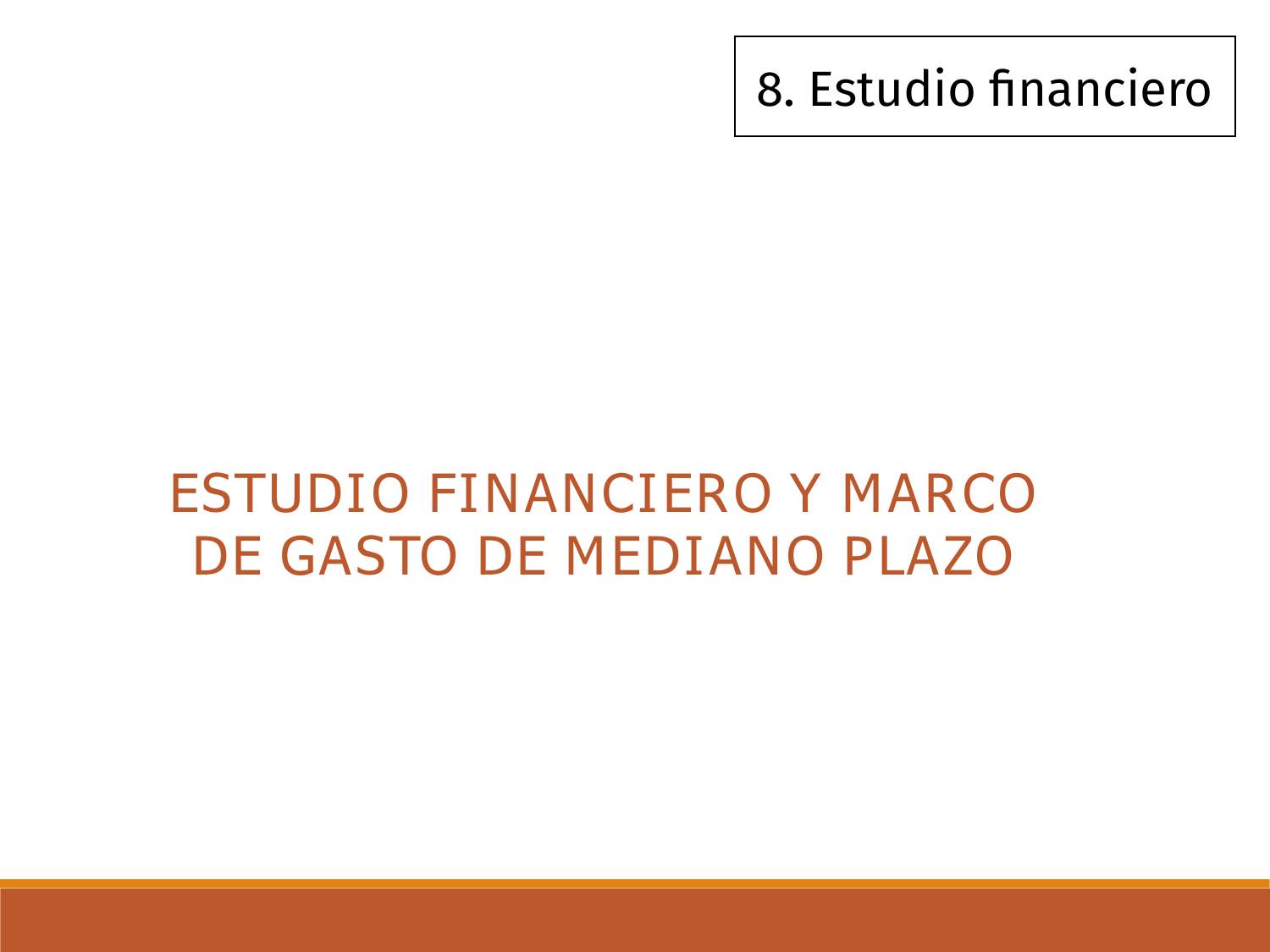

8. Estudio financiero
ESTUDIO FINANCIERO Y MARCO DE GASTO DE MEDIANO PLAZO